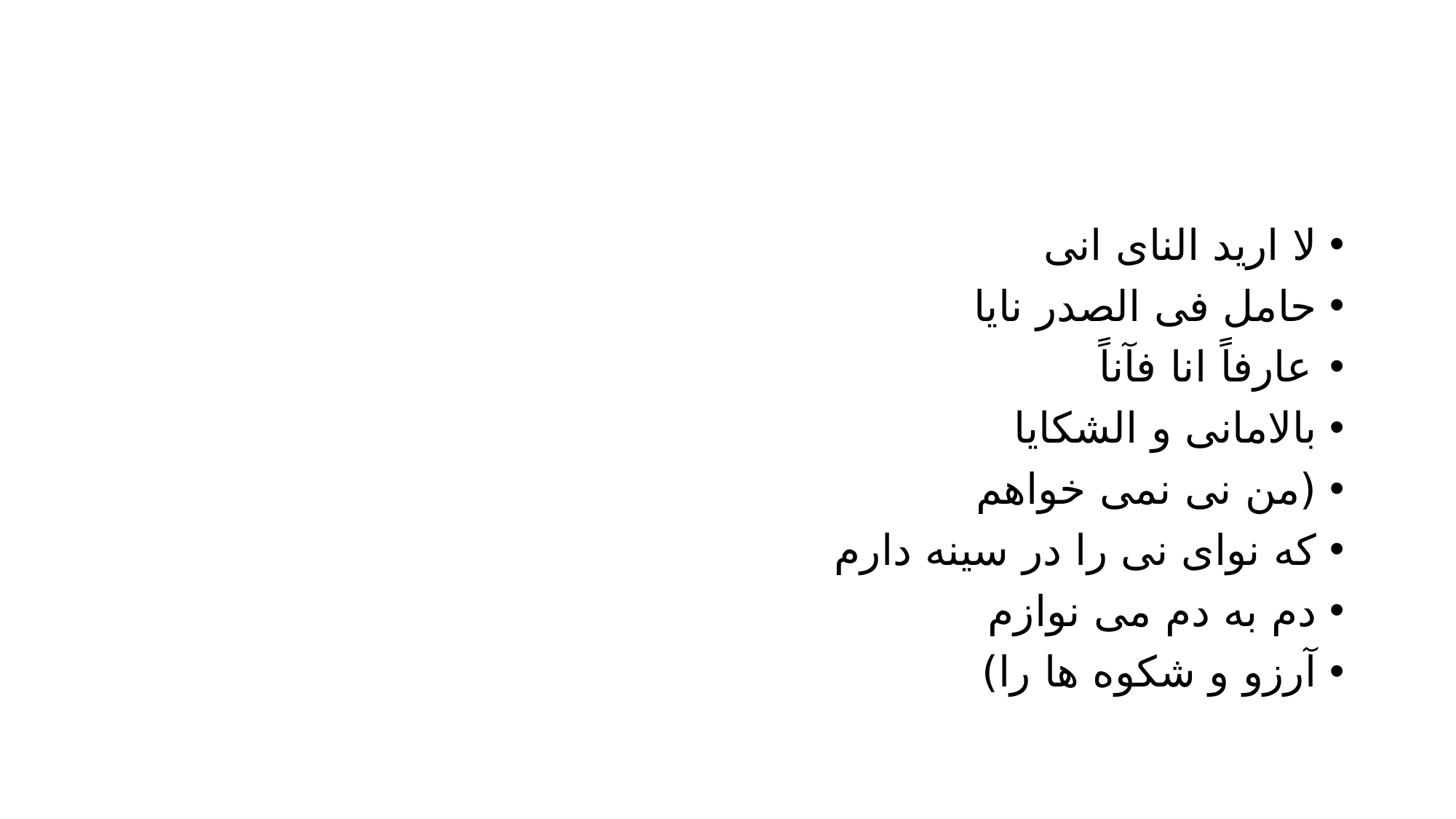

#
لا ارید النای انی
حامل فی الصدر نایا
عارفاً انا فآناً
بالامانی و الشکایا
(من نی نمی خواهم
که نوای نی را در سینه دارم
دم به دم می نوازم
آرزو و شکوه ها را)